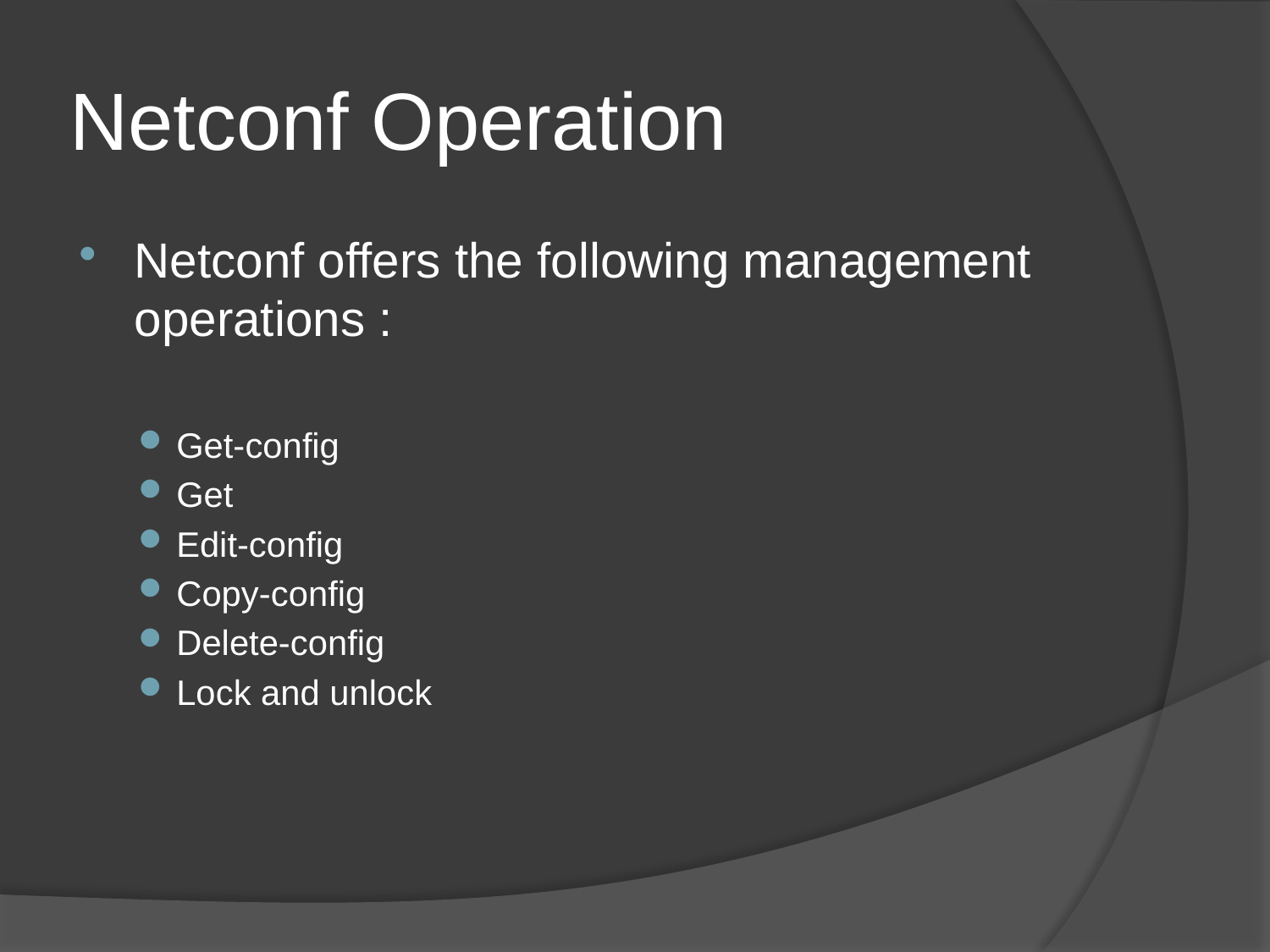

# Netconf Operation
Netconf offers the following management operations :

Get-config
Get
Edit-config
Copy-config
Delete-config
Lock and unlock